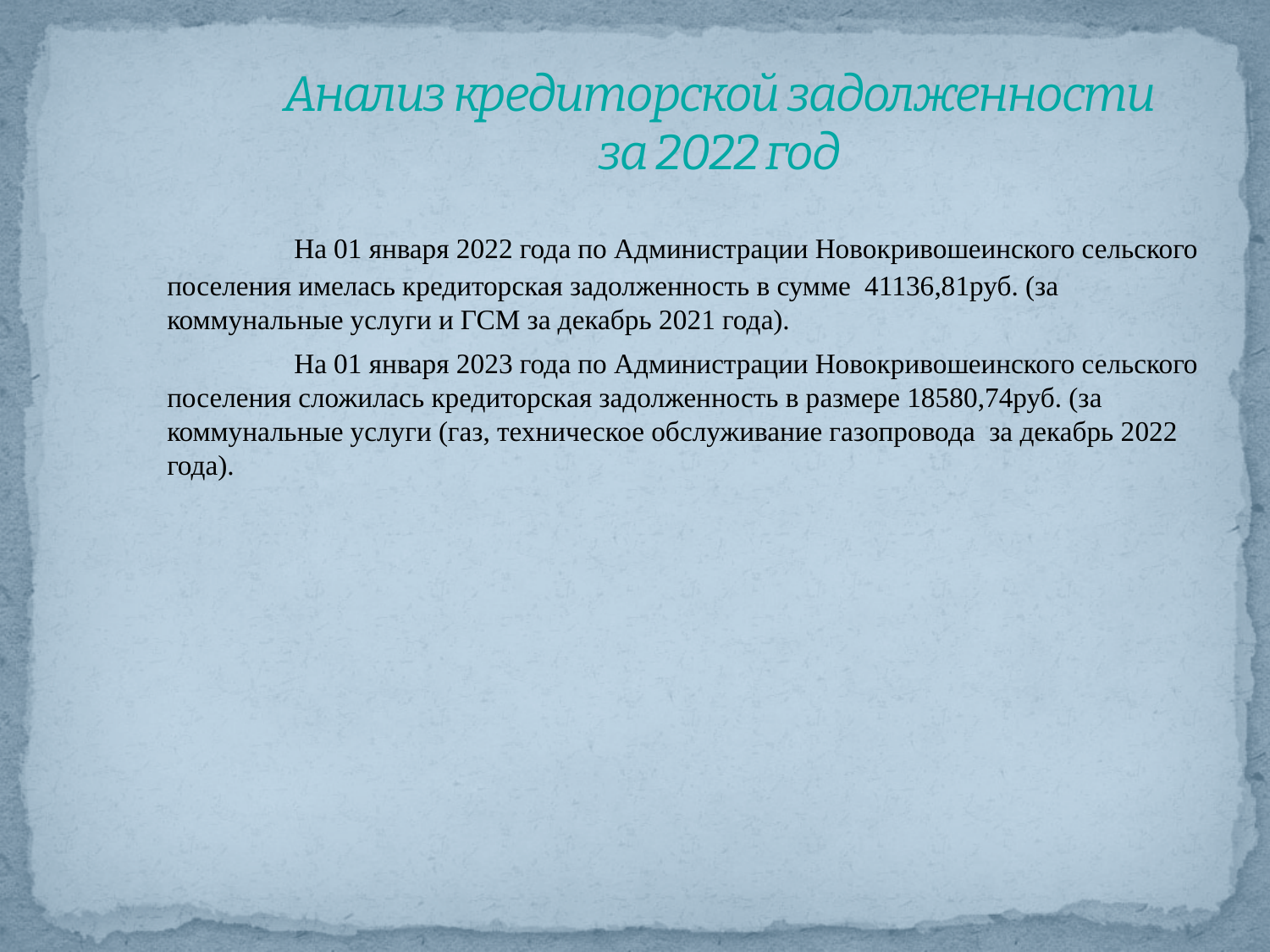

# Анализ кредиторской задолженности за 2022 год
 	На 01 января 2022 года по Администрации Новокривошеинского сельского поселения имелась кредиторская задолженность в сумме  41136,81руб. (за коммунальные услуги и ГСМ за декабрь 2021 года).
	На 01 января 2023 года по Администрации Новокривошеинского сельского поселения сложилась кредиторская задолженность в размере 18580,74руб. (за коммунальные услуги (газ, техническое обслуживание газопровода  за декабрь 2022 года).